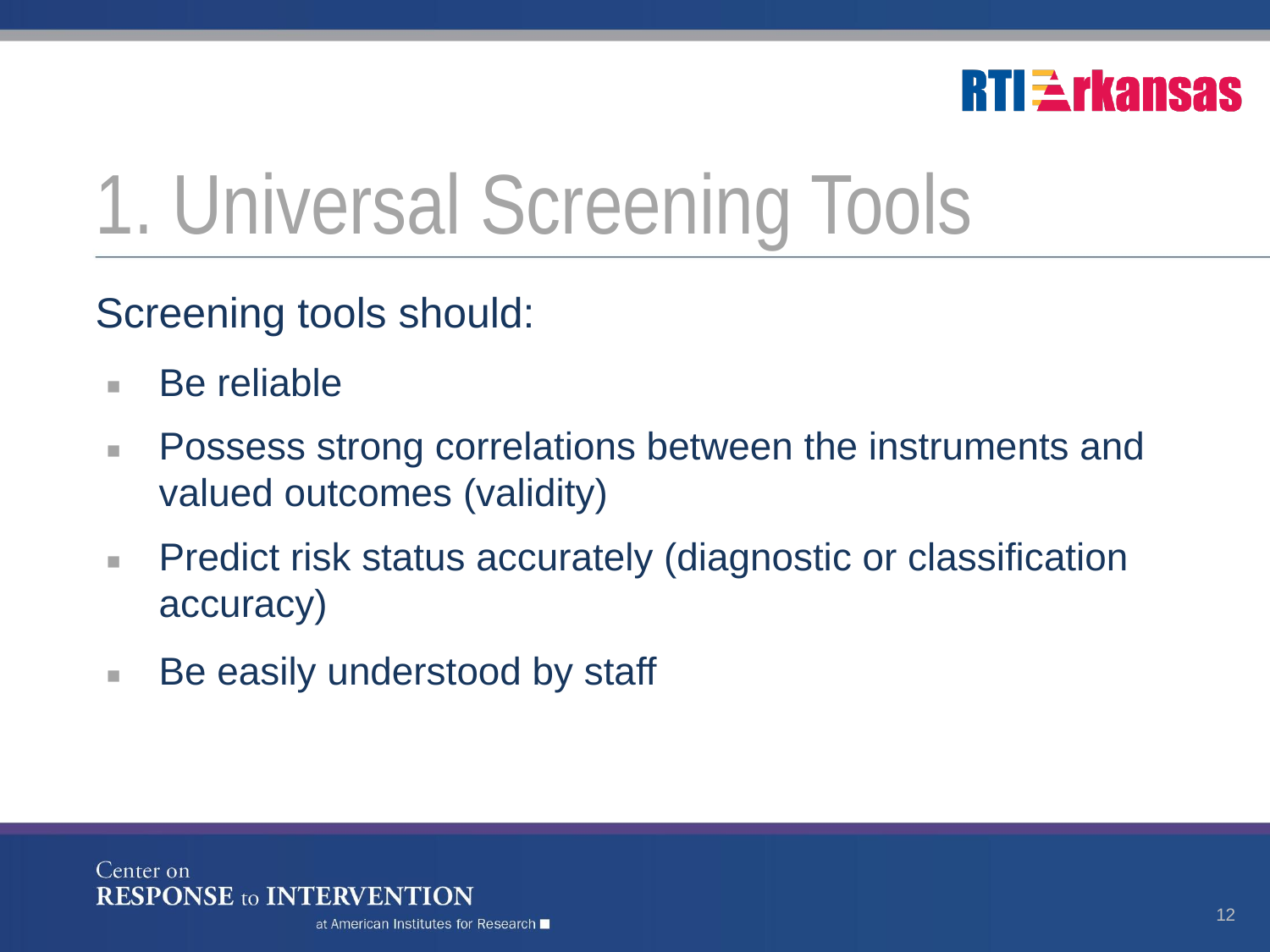

# 1. Universal Screening Tools
Screening tools should:
Be reliable
Possess strong correlations between the instruments and valued outcomes (validity)
Predict risk status accurately (diagnostic or classification accuracy)
Be easily understood by staff
12